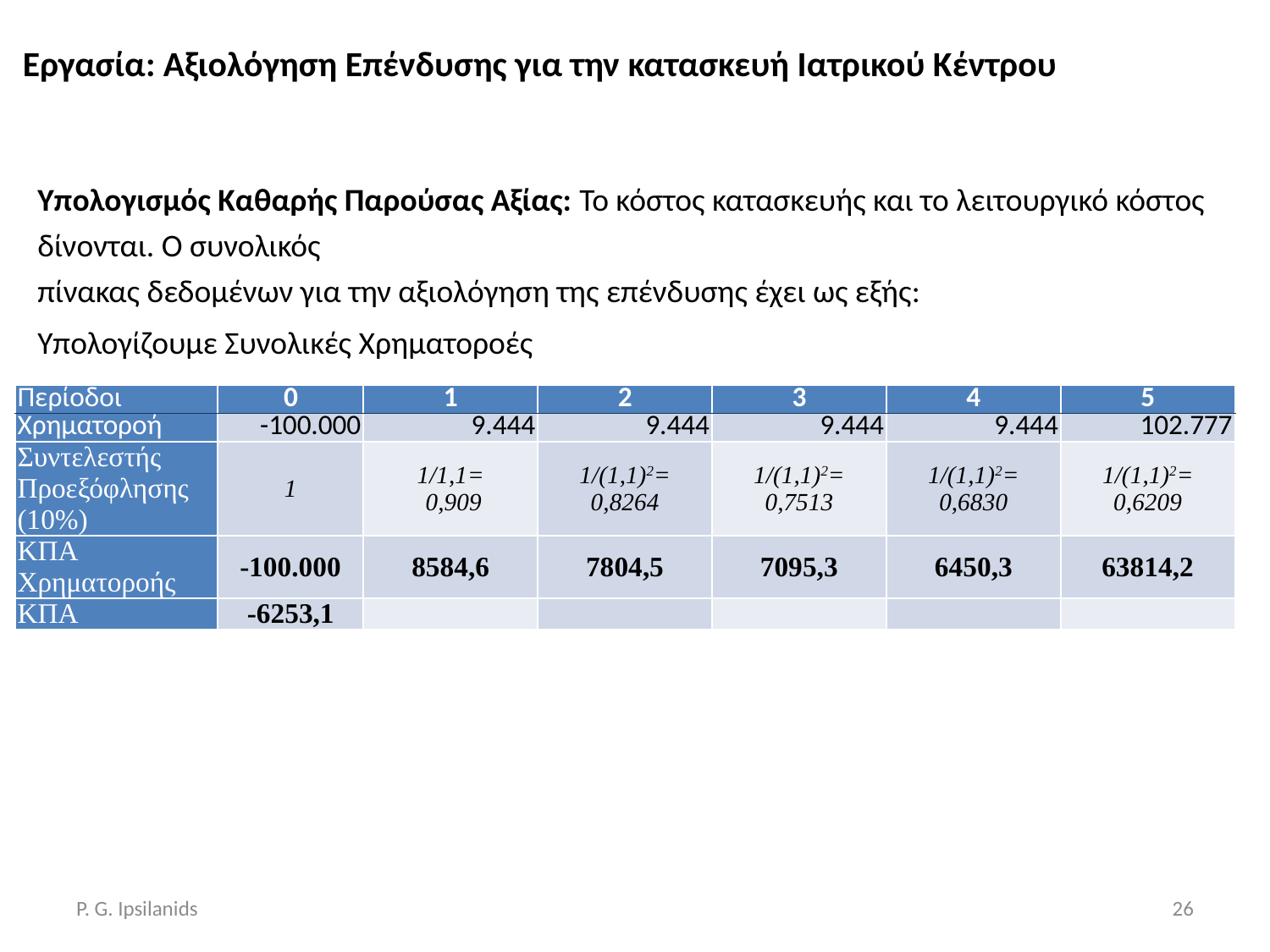

# Εργασία: Αξιολόγηση Επένδυσης για την κατασκευή Ιατρικού Κέντρου
Υπολογισμός Καθαρής Παρούσας Αξίας: Το κόστος κατασκευής και το λειτουργικό κόστος δίνονται. Ο συνολικός
πίνακας δεδομένων για την αξιολόγηση της επένδυσης έχει ως εξής:
Υπολογίζουμε Συνολικές Χρηματοροές
| Περίοδοι | 0 | 1 | 2 | 3 | 4 | 5 |
| --- | --- | --- | --- | --- | --- | --- |
| Χρηματοροή | -100.000 | 9.444 | 9.444 | 9.444 | 9.444 | 102.777 |
| Συντελεστής Προεξόφλησης (10%) | 1 | 1/1,1= 0,909 | 1/(1,1)2= 0,8264 | 1/(1,1)2= 0,7513 | 1/(1,1)2= 0,6830 | 1/(1,1)2= 0,6209 |
| ΚΠΑ Χρηματοροής | -100.000 | 8584,6 | 7804,5 | 7095,3 | 6450,3 | 63814,2 |
| ΚΠΑ | -6253,1 |  |  |  |  |  |
P. G. Ipsilanids

26